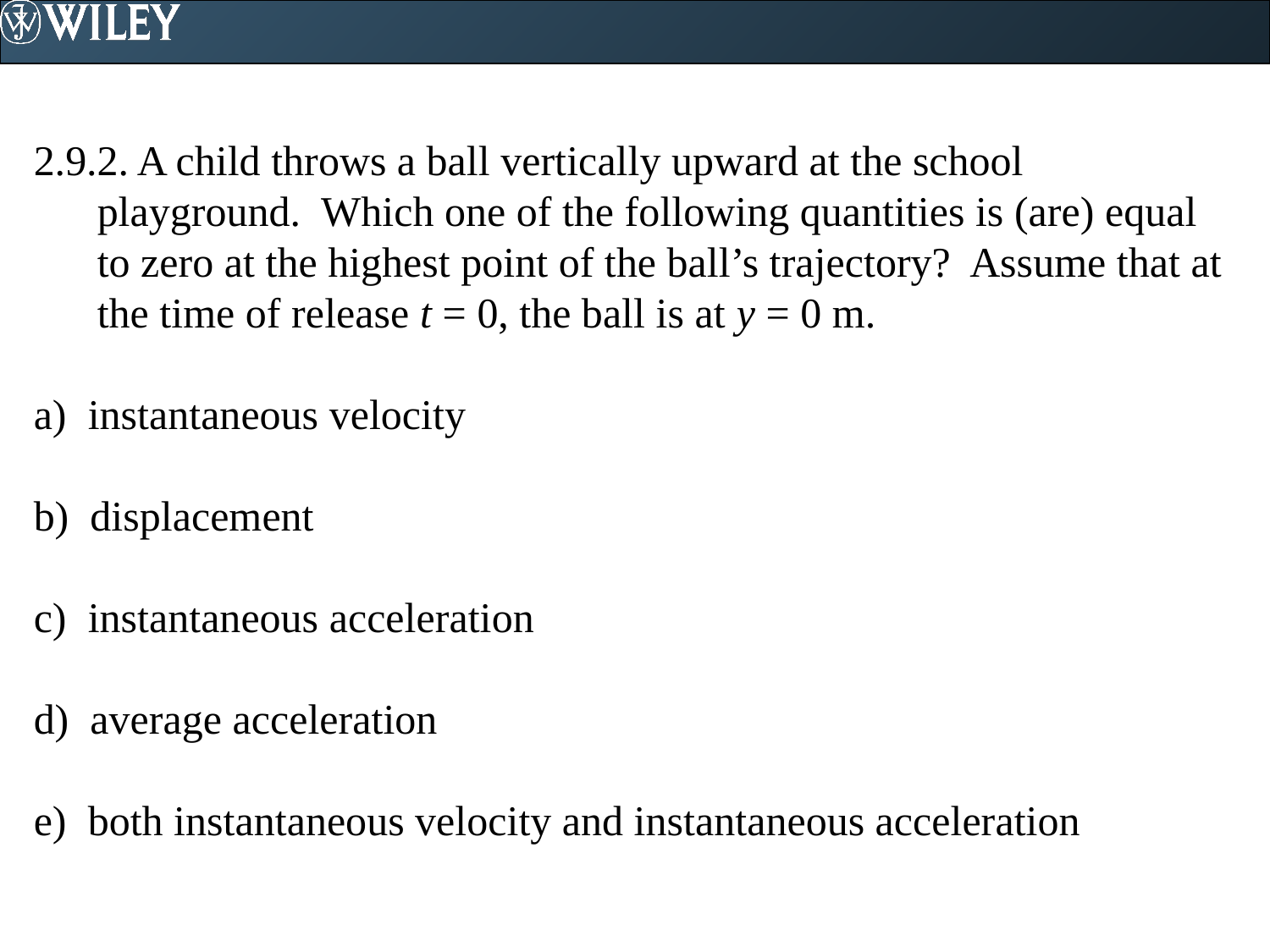

2.9.2. A child throws a ball vertically upward at the school playground.  Which one of the following quantities is (are) equal to zero at the highest point of the ball’s trajectory?  Assume that at the time of release t = 0, the ball is at y = 0 m.

a)  instantaneous velocity

b)  displacement

c)  instantaneous acceleration

d)  average acceleration

e)  both instantaneous velocity and instantaneous acceleration